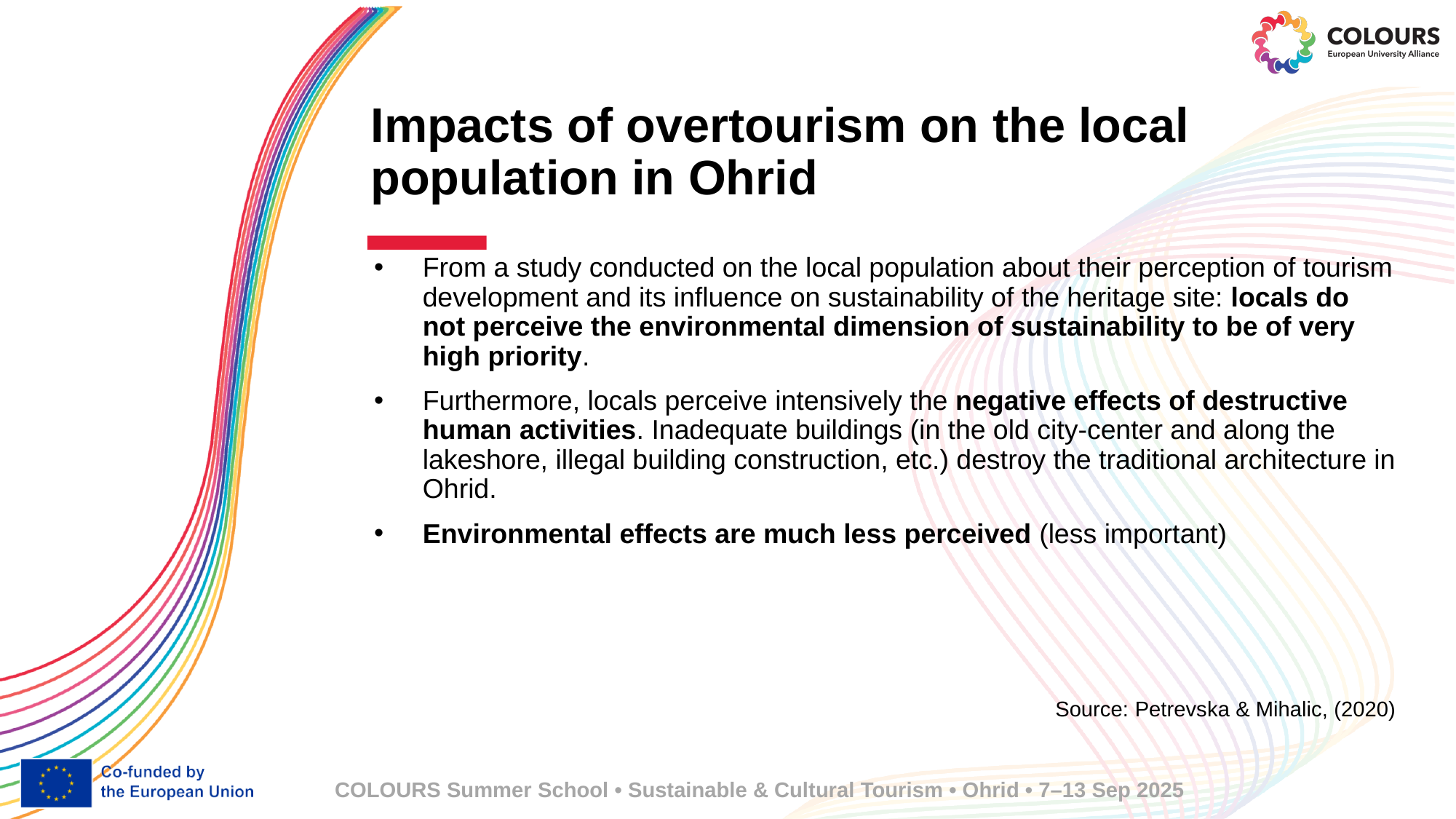

# Impacts of overtourism on the local population in Ohrid
From a study conducted on the local population about their perception of tourism development and its influence on sustainability of the heritage site: locals do not perceive the environmental dimension of sustainability to be of very high priority.
Furthermore, locals perceive intensively the negative effects of destructive human activities. Inadequate buildings (in the old city-center and along the lakeshore, illegal building construction, etc.) destroy the traditional architecture in Ohrid.
Environmental effects are much less perceived (less important)

Source: Petrevska & Mihalic, (2020)

COLOURS Summer School • Sustainable & Cultural Tourism • Ohrid • 7–13 Sep 2025